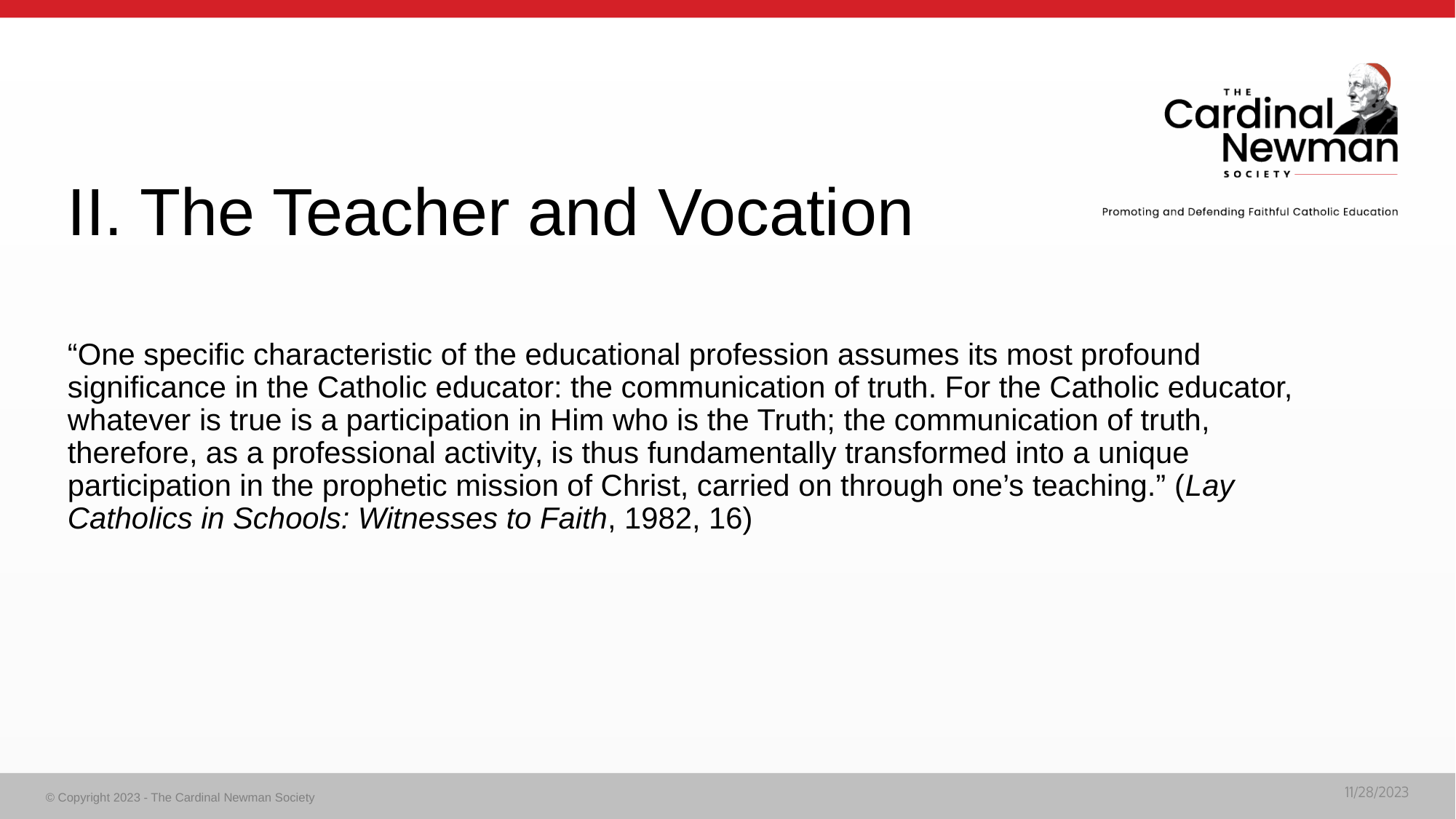

# II. The Teacher and Vocation
“One specific characteristic of the educational profession assumes its most profound significance in the Catholic educator: the communication of truth. For the Catholic educator, whatever is true is a participation in Him who is the Truth; the communication of truth, therefore, as a professional activity, is thus fundamentally transformed into a unique participation in the prophetic mission of Christ, carried on through one’s teaching.” (Lay Catholics in Schools: Witnesses to Faith, 1982, 16)